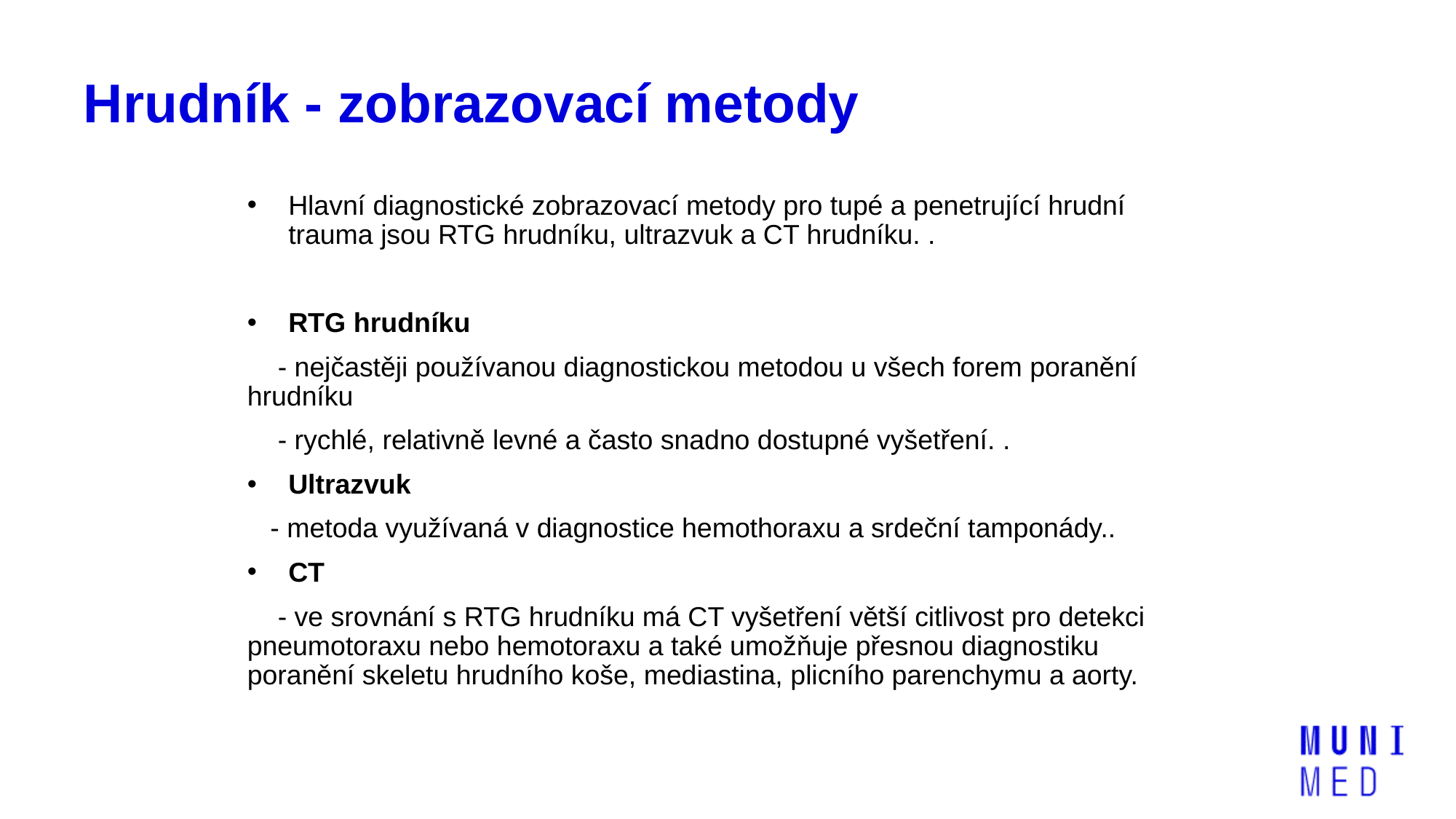

# Hrudník - zobrazovací metody
Hlavní diagnostické zobrazovací metody pro tupé a penetrující hrudní trauma jsou RTG hrudníku, ultrazvuk a CT hrudníku. .

RTG hrudníku
    - nejčastěji používanou diagnostickou metodou u všech forem poranění hrudníku
    - rychlé, relativně levné a často snadno dostupné vyšetření. .
Ultrazvuk
   - metoda využívaná v diagnostice hemothoraxu a srdeční tamponády..
CT
    - ve srovnání s RTG hrudníku má CT vyšetření větší citlivost pro detekci pneumotoraxu nebo hemotoraxu a také umožňuje přesnou diagnostiku poranění skeletu hrudního koše, mediastina, plicního parenchymu a aorty.